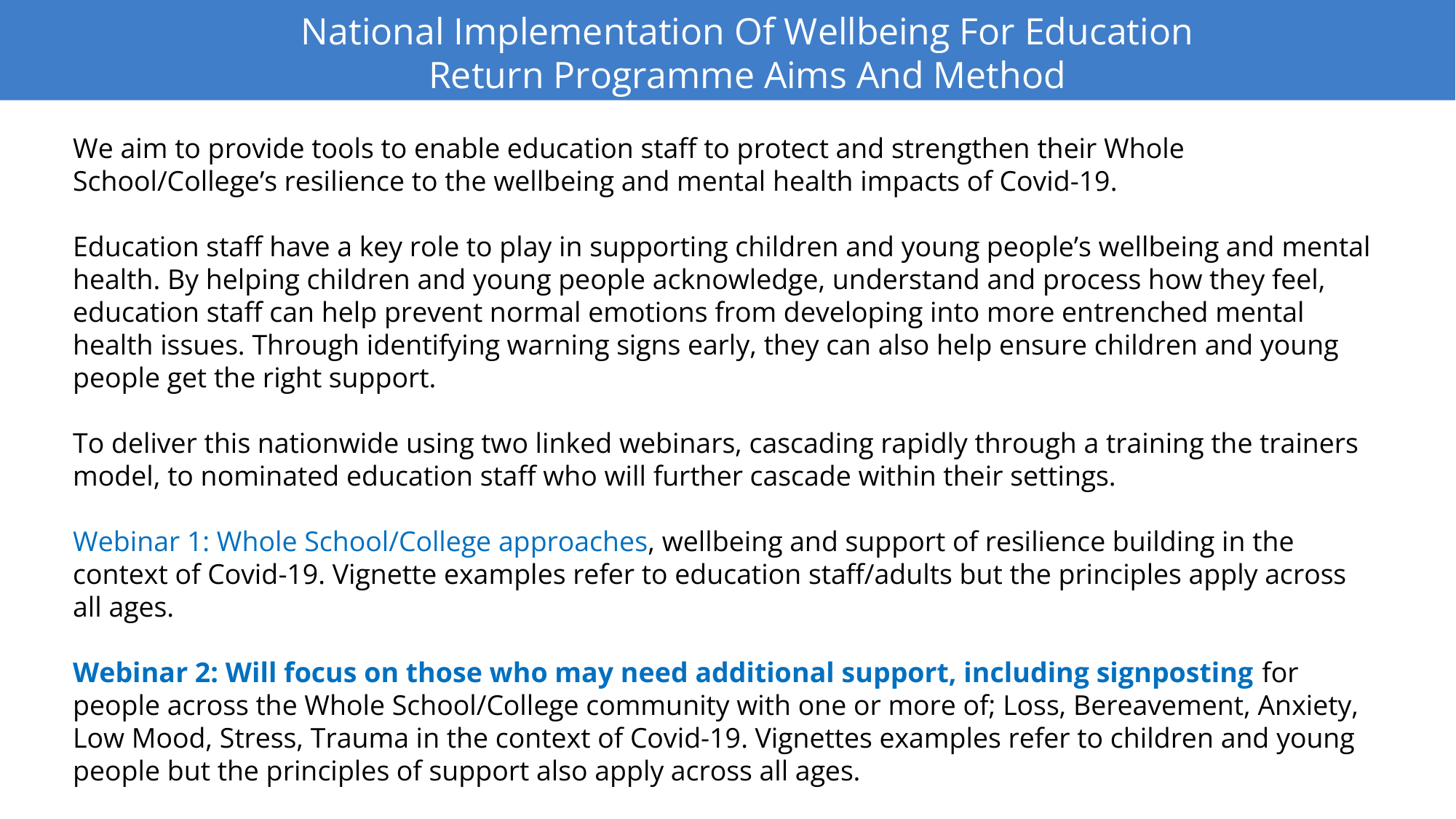

National Implementation Of Wellbeing For Education Return Programme Aims And Method
We aim to provide tools to enable education staff to protect and strengthen their Whole School/College’s resilience to the wellbeing and mental health impacts of Covid-19.

Education staff have a key role to play in supporting children and young people’s wellbeing and mental health. By helping children and young people acknowledge, understand and process how they feel, education staff can help prevent normal emotions from developing into more entrenched mental health issues. Through identifying warning signs early, they can also help ensure children and young people get the right support.

To deliver this nationwide using two linked webinars, cascading rapidly through a training the trainers model, to nominated education staff who will further cascade within their settings.

Webinar 1: Whole School/College approaches, wellbeing and support of resilience building in the context of Covid-19. Vignette examples refer to education staff/adults but the principles apply across all ages.

Webinar 2: Will focus on those who may need additional support, including signposting for people across the Whole School/College community with one or more of; Loss, Bereavement, Anxiety, Low Mood, Stress, Trauma in the context of Covid-19. Vignettes examples refer to children and young people but the principles of support also apply across all ages.